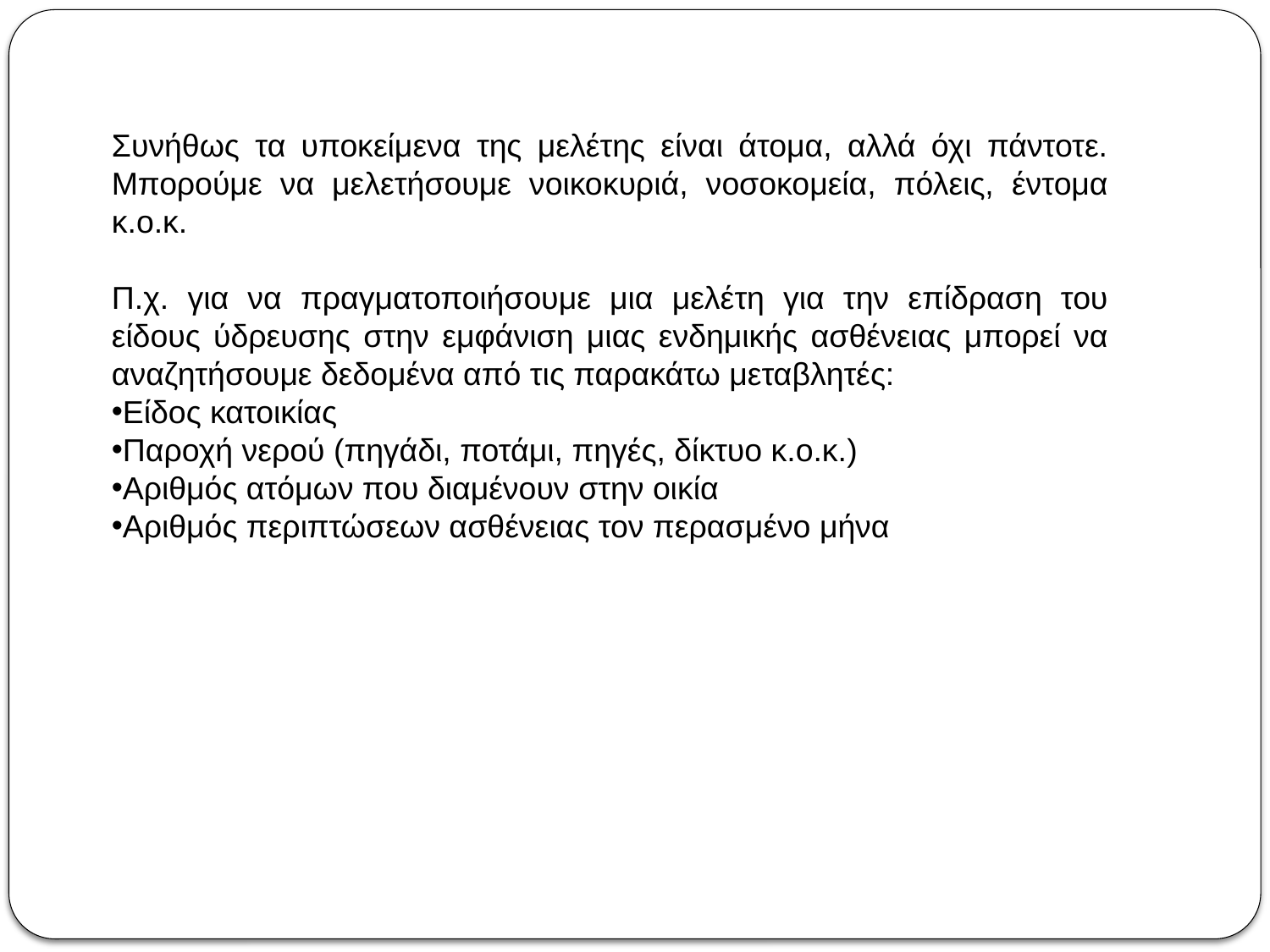

Συνήθως τα υποκείμενα της μελέτης είναι άτομα, αλλά όχι πάντοτε. Μπορούμε να μελετήσουμε νοικοκυριά, νοσοκομεία, πόλεις, έντομα κ.ο.κ.

Π.χ. για να πραγματοποιήσουμε μια μελέτη για την επίδραση του είδους ύδρευσης στην εμφάνιση μιας ενδημικής ασθένειας μπορεί να αναζητήσουμε δεδομένα από τις παρακάτω μεταβλητές:
Είδος κατοικίας
Παροχή νερού (πηγάδι, ποτάμι, πηγές, δίκτυο κ.ο.κ.)
Αριθμός ατόμων που διαμένουν στην οικία
Αριθμός περιπτώσεων ασθένειας τον περασμένο μήνα